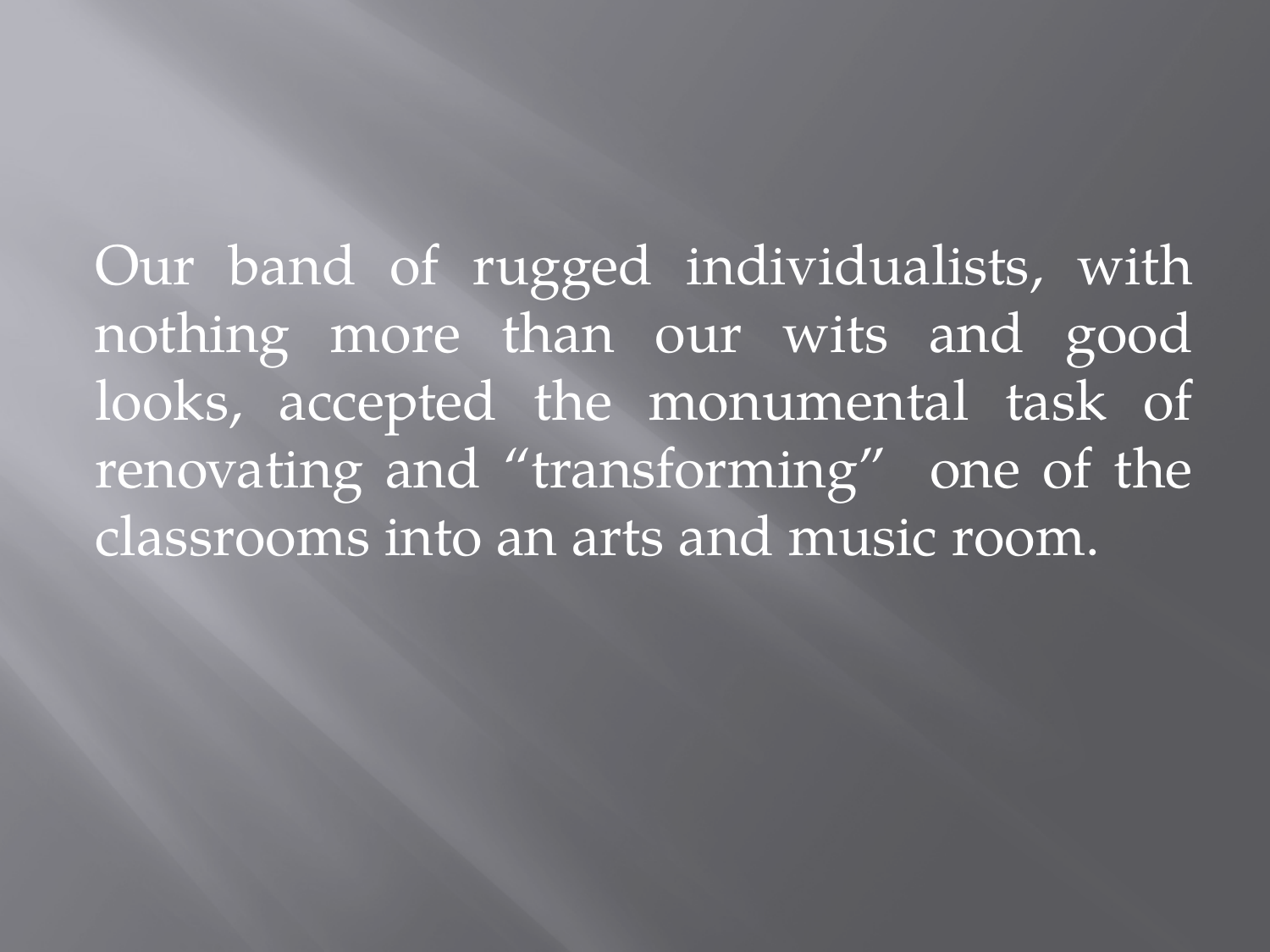

#
Our band of rugged individualists, with nothing more than our wits and good looks, accepted the monumental task of renovating and “transforming”  one of the classrooms into an arts and music room.